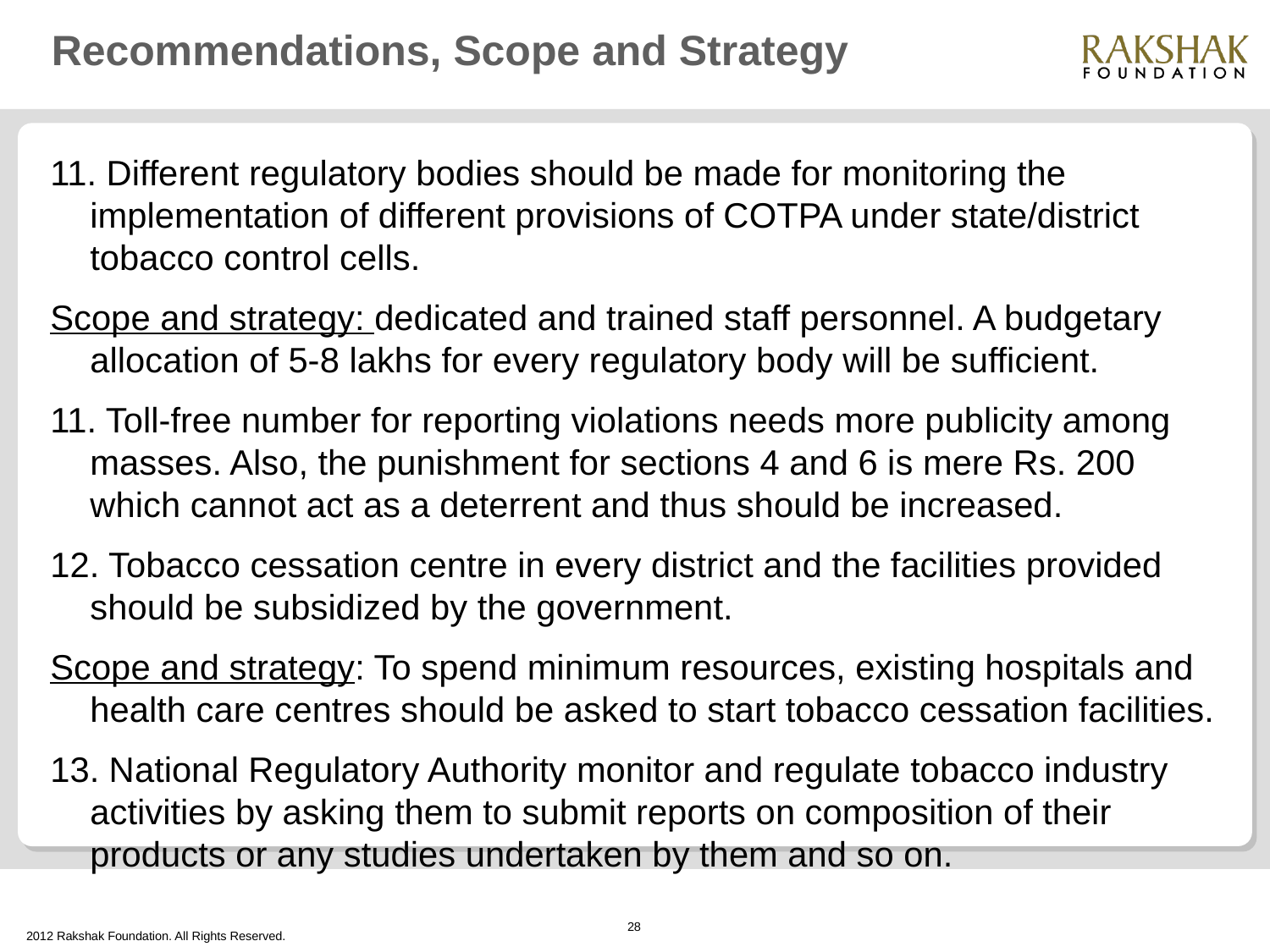

# Recommendations, Scope and Strategy
11. Different regulatory bodies should be made for monitoring the implementation of different provisions of COTPA under state/district tobacco control cells.
Scope and strategy: dedicated and trained staff personnel. A budgetary allocation of 5-8 lakhs for every regulatory body will be sufficient.
11. Toll-free number for reporting violations needs more publicity among masses. Also, the punishment for sections 4 and 6 is mere Rs. 200 which cannot act as a deterrent and thus should be increased.
12. Tobacco cessation centre in every district and the facilities provided should be subsidized by the government.
Scope and strategy: To spend minimum resources, existing hospitals and health care centres should be asked to start tobacco cessation facilities.
13. National Regulatory Authority monitor and regulate tobacco industry activities by asking them to submit reports on composition of their products or any studies undertaken by them and so on.

28